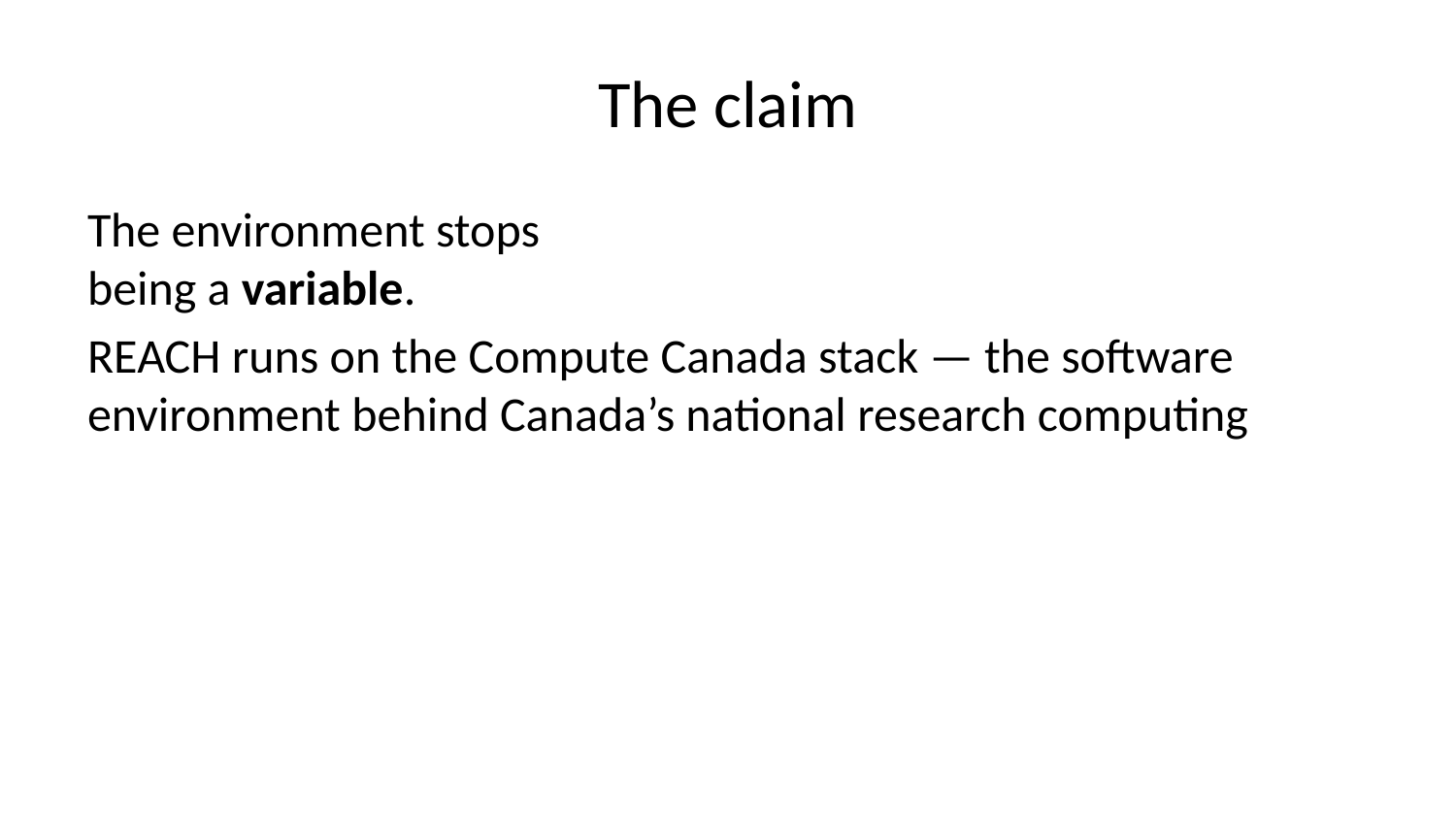

# The claim
The environment stops
being a variable.
REACH runs on the Compute Canada stack — the software environment behind Canada’s national research computing